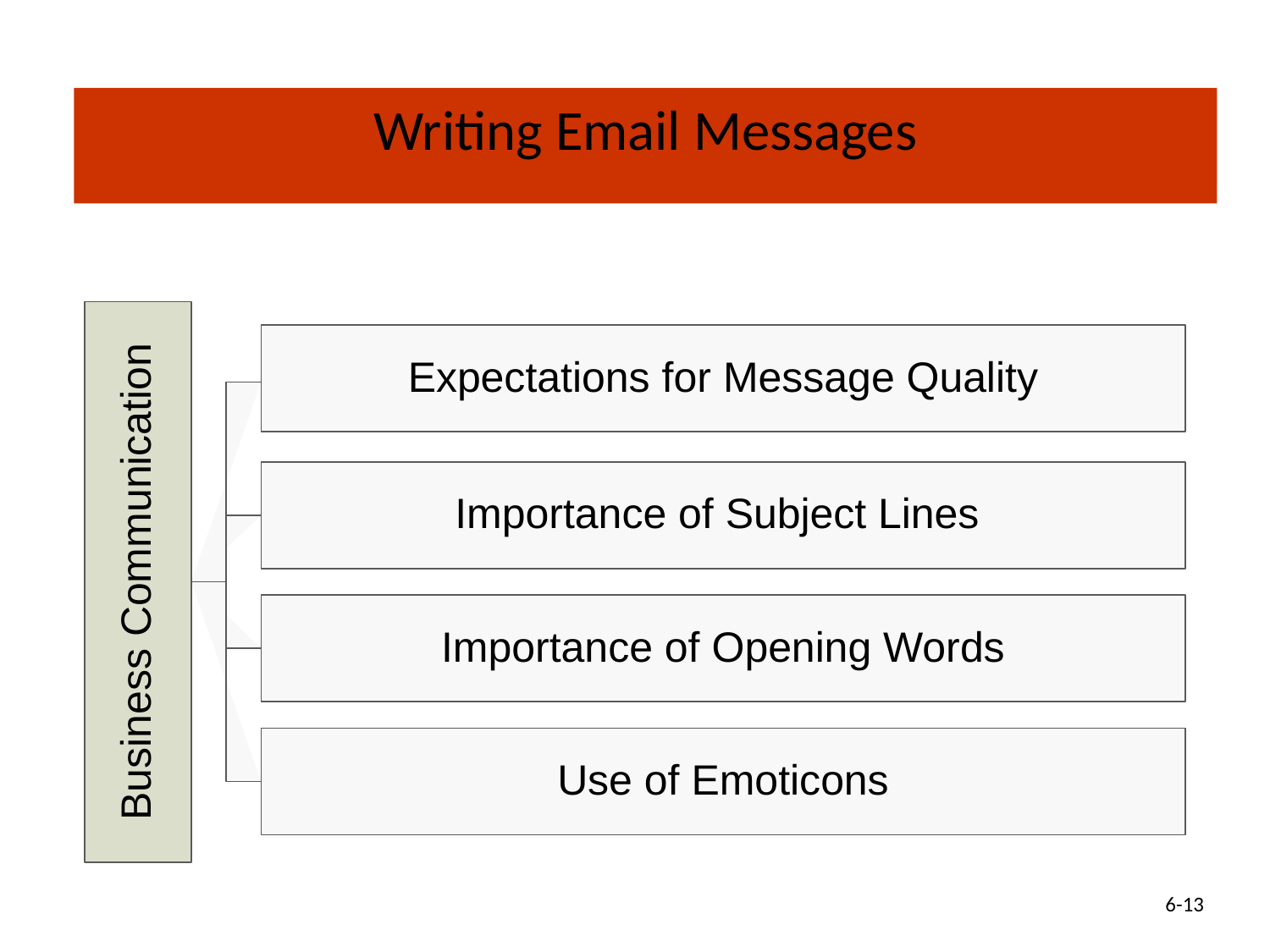

Writing Email Messages
Expectations for Message Quality

Importance of Subject Lines

Business Communication

Importance of Opening Words
Use of Emoticons
6-13